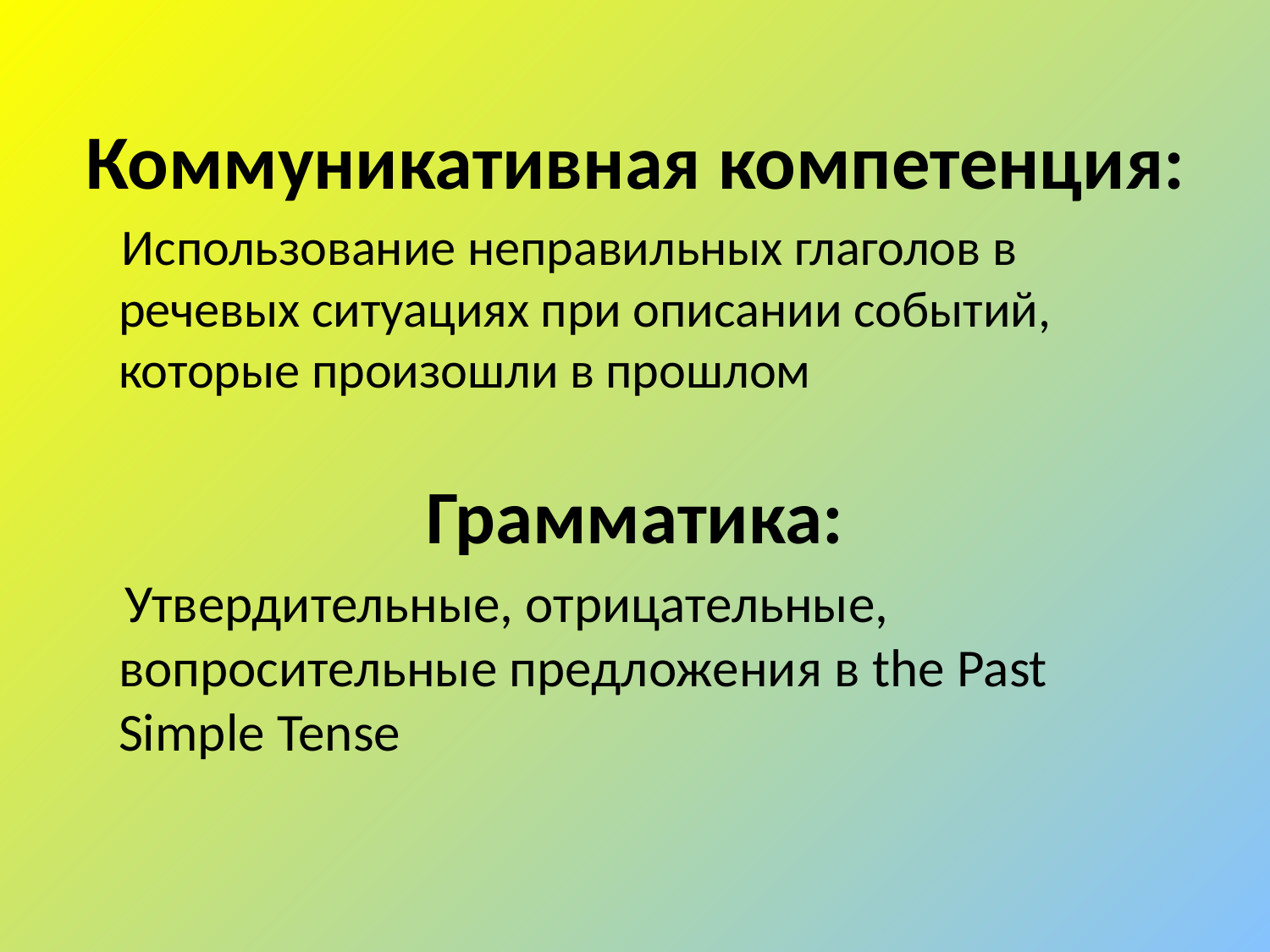

#
Коммуникативная компетенция:
    Использование неправильных глаголов в речевых ситуациях при описании событий, которые произошли в прошлом

Грамматика:
    Утвердительные, отрицательные, вопросительные предложения в the Past Simple Tense